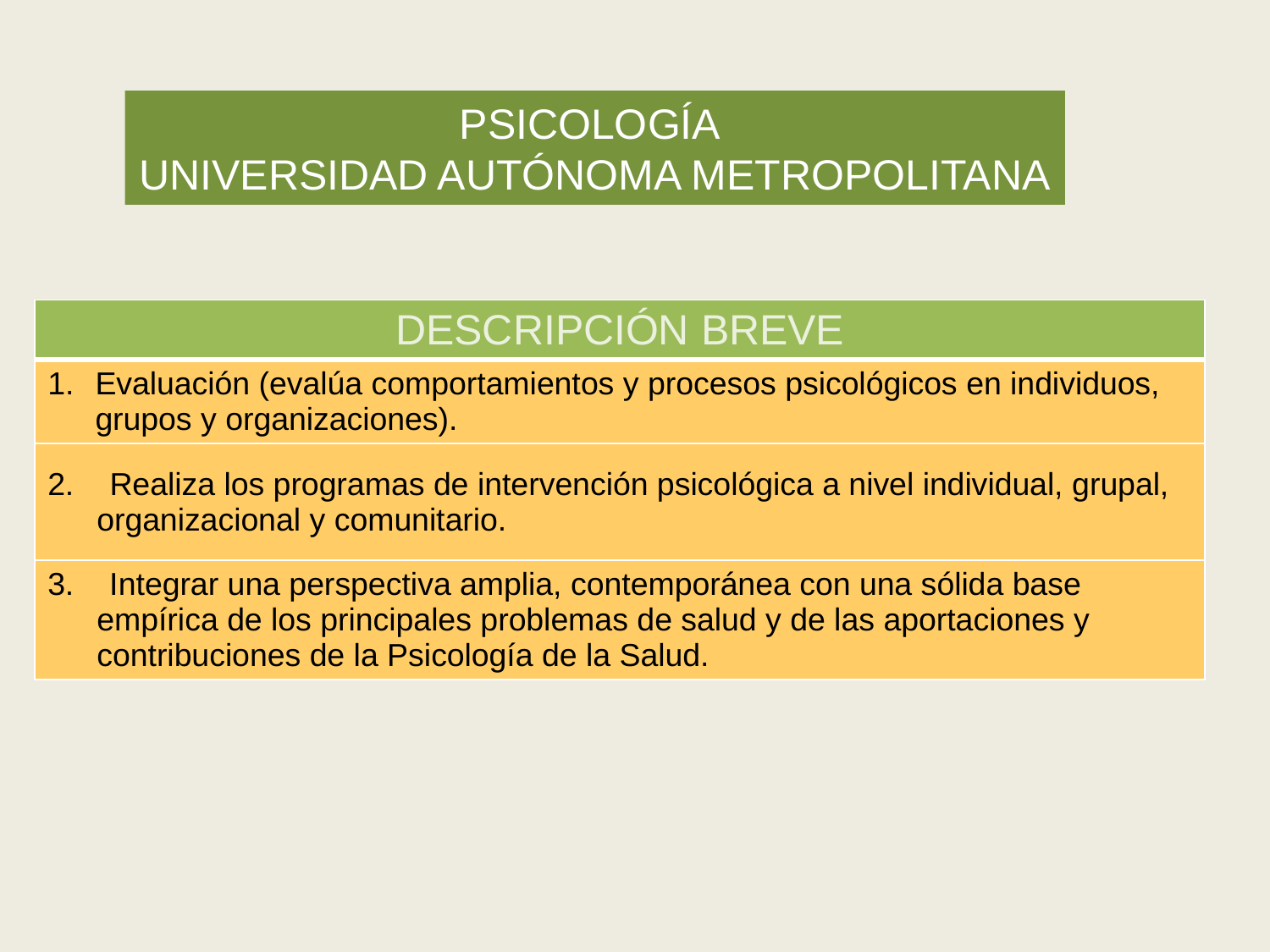

PSICOLOGÍA
UNIVERSIDAD AUTÓNOMA METROPOLITANA
| DESCRIPCIÓN BREVE |
| --- |
| Evaluación (evalúa comportamientos y procesos psicológicos en individuos, grupos y organizaciones). |
| 2. Realiza los programas de intervención psicológica a nivel individual, grupal, organizacional y comunitario. |
| 3. Integrar una perspectiva amplia, contemporánea con una sólida base empírica de los principales problemas de salud y de las aportaciones y contribuciones de la Psicología de la Salud. |